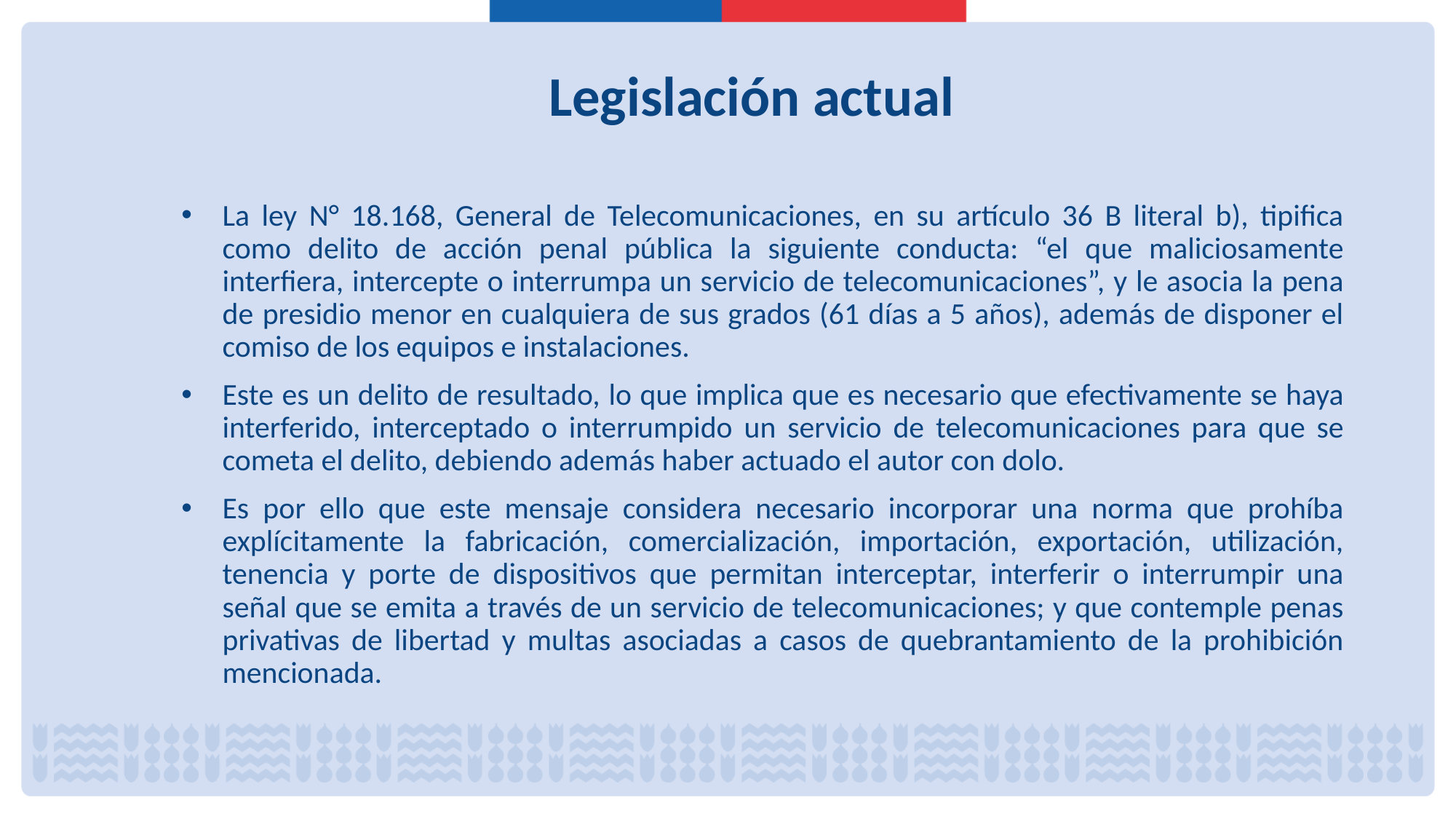

# Legislación actual
La ley N° 18.168, General de Telecomunicaciones, en su artículo 36 B literal b), tipifica como delito de acción penal pública la siguiente conducta: “el que maliciosamente interfiera, intercepte o interrumpa un servicio de telecomunicaciones”, y le asocia la pena de presidio menor en cualquiera de sus grados (61 días a 5 años), además de disponer el comiso de los equipos e instalaciones.
Este es un delito de resultado, lo que implica que es necesario que efectivamente se haya interferido, interceptado o interrumpido un servicio de telecomunicaciones para que se cometa el delito, debiendo además haber actuado el autor con dolo.
Es por ello que este mensaje considera necesario incorporar una norma que prohíba explícitamente la fabricación, comercialización, importación, exportación, utilización, tenencia y porte de dispositivos que permitan interceptar, interferir o interrumpir una señal que se emita a través de un servicio de telecomunicaciones; y que contemple penas privativas de libertad y multas asociadas a casos de quebrantamiento de la prohibición mencionada.